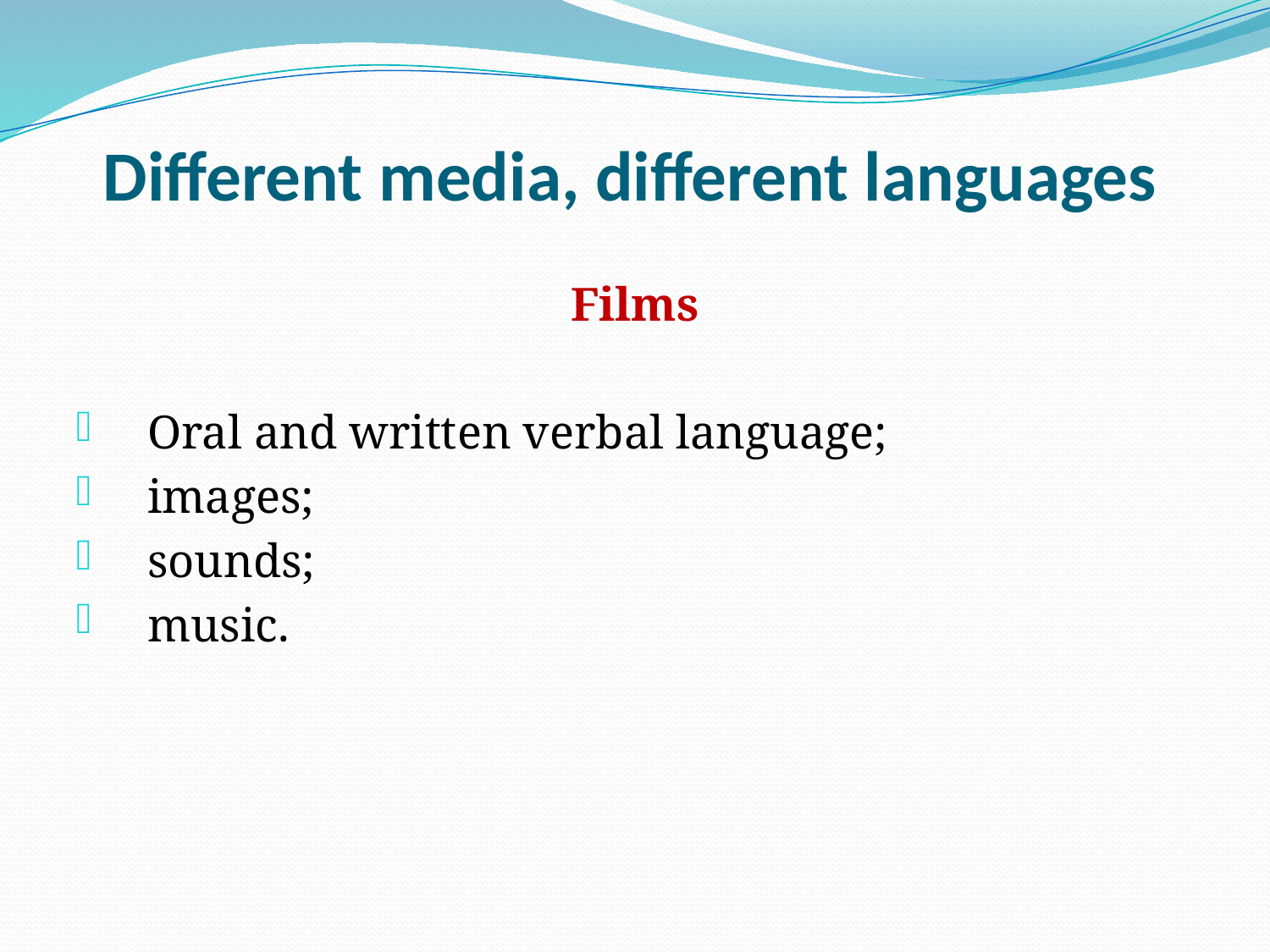

# Different media, different languages
Films

Oral and written verbal language;
images;
sounds;
music.